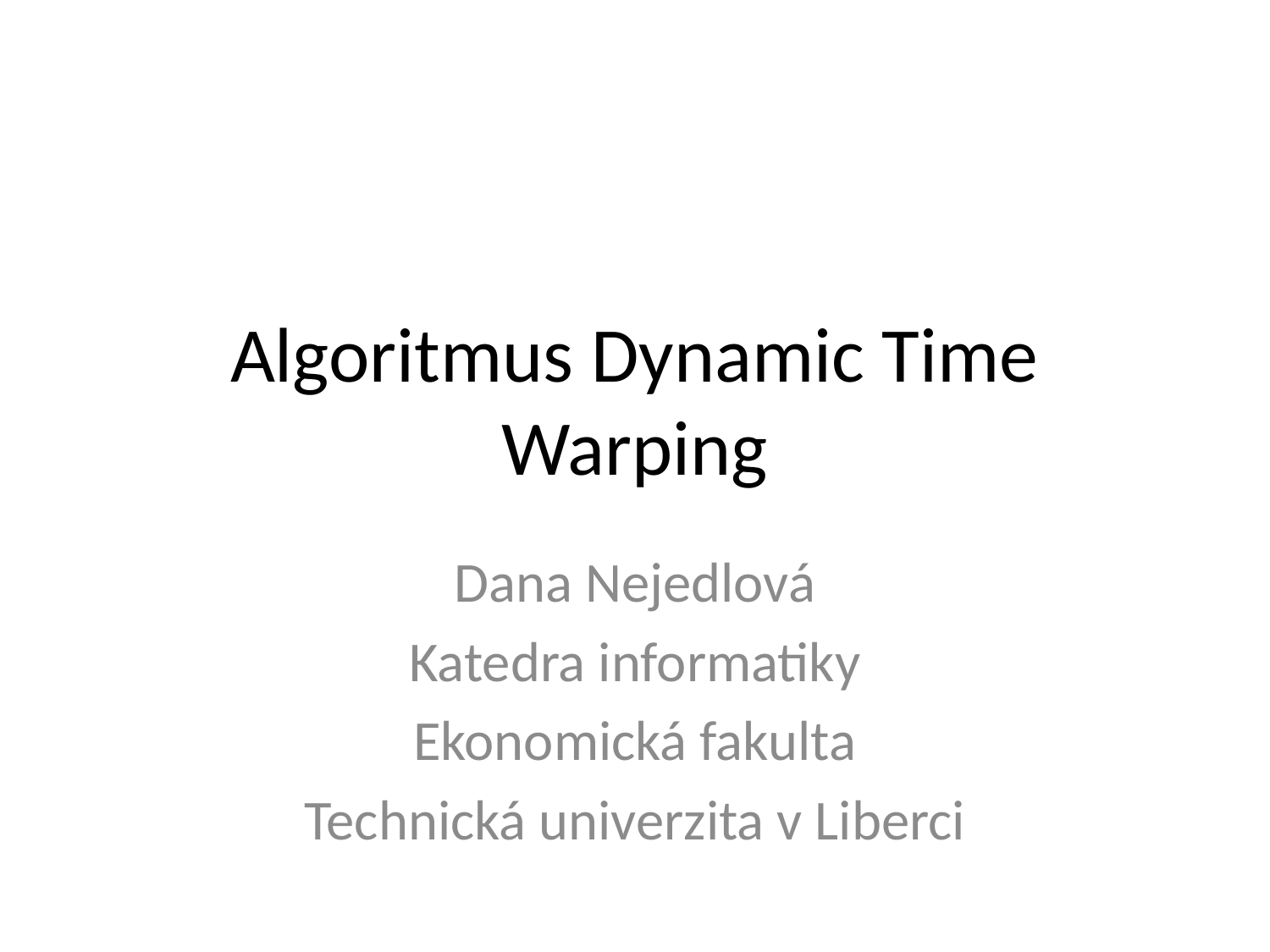

# Algoritmus Dynamic Time Warping
Dana Nejedlová
Katedra informatiky
Ekonomická fakulta
Technická univerzita v Liberci